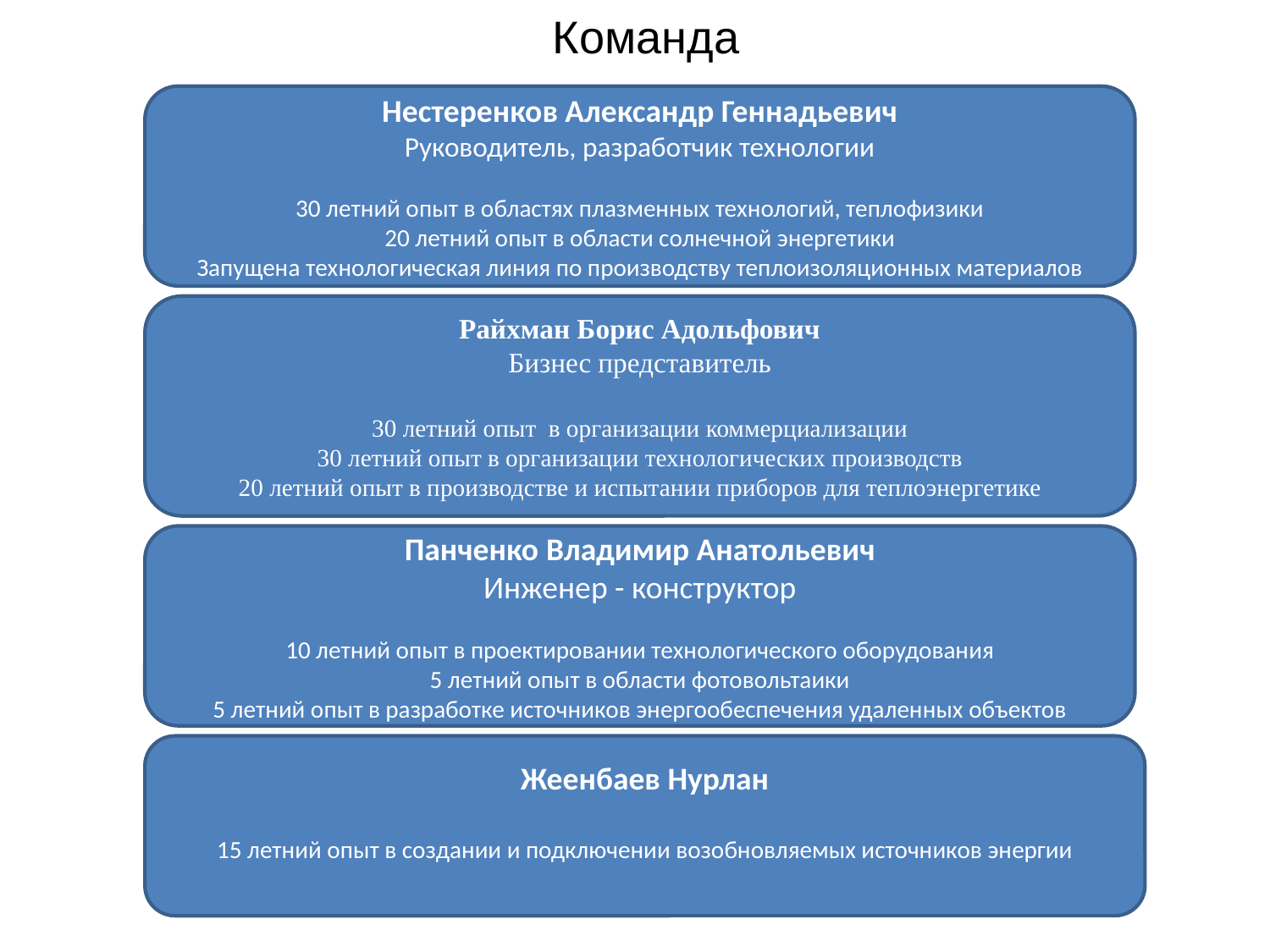

# Команда

Нестеренков Александр Геннадьевич
Руководитель, разработчик технологии

30 летний опыт в областях плазменных технологий, теплофизики
20 летний опыт в области солнечной энергетики
Запущена технологическая линия по производству теплоизоляционных материалов

Райхман Борис Адольфович
Бизнес представитель

30 летний опыт  в организации коммерциализации
30 летний опыт в организации технологических производств
20 летний опыт в производстве и испытании приборов для теплоэнергетике

Панченко Владимир Анатольевич
Инженер - конструктор

10 летний опыт в проектировании технологического оборудования
5 летний опыт в области фотовольтаики
5 летний опыт в разработке источников энергообеспечения удаленных объектов
Жеенбаев Нурлан

15 летний опыт в создании и подключении возобновляемых источников энергии